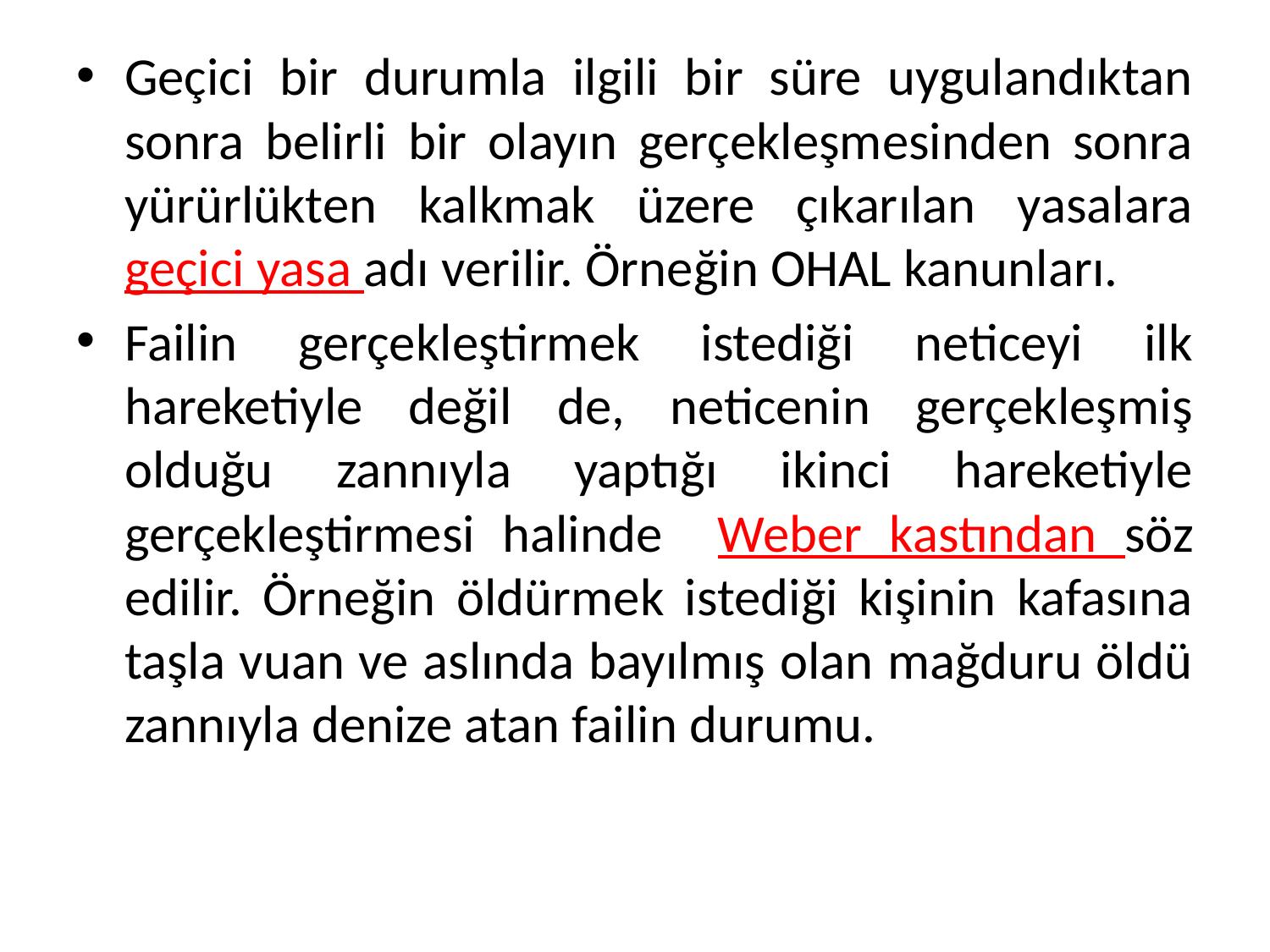

Geçici bir durumla ilgili bir süre uygulandıktan sonra belirli bir olayın gerçekleşmesinden sonra yürürlükten kalkmak üzere çıkarılan yasalara geçici yasa adı verilir. Örneğin OHAL kanunları.
Failin gerçekleştirmek istediği neticeyi ilk hareketiyle değil de, neticenin gerçekleşmiş olduğu zannıyla yaptığı ikinci hareketiyle gerçekleştirmesi halinde  Weber kastından söz edilir. Örneğin öldürmek istediği kişinin kafasına taşla vuan ve aslında bayılmış olan mağduru öldü zannıyla denize atan failin durumu.